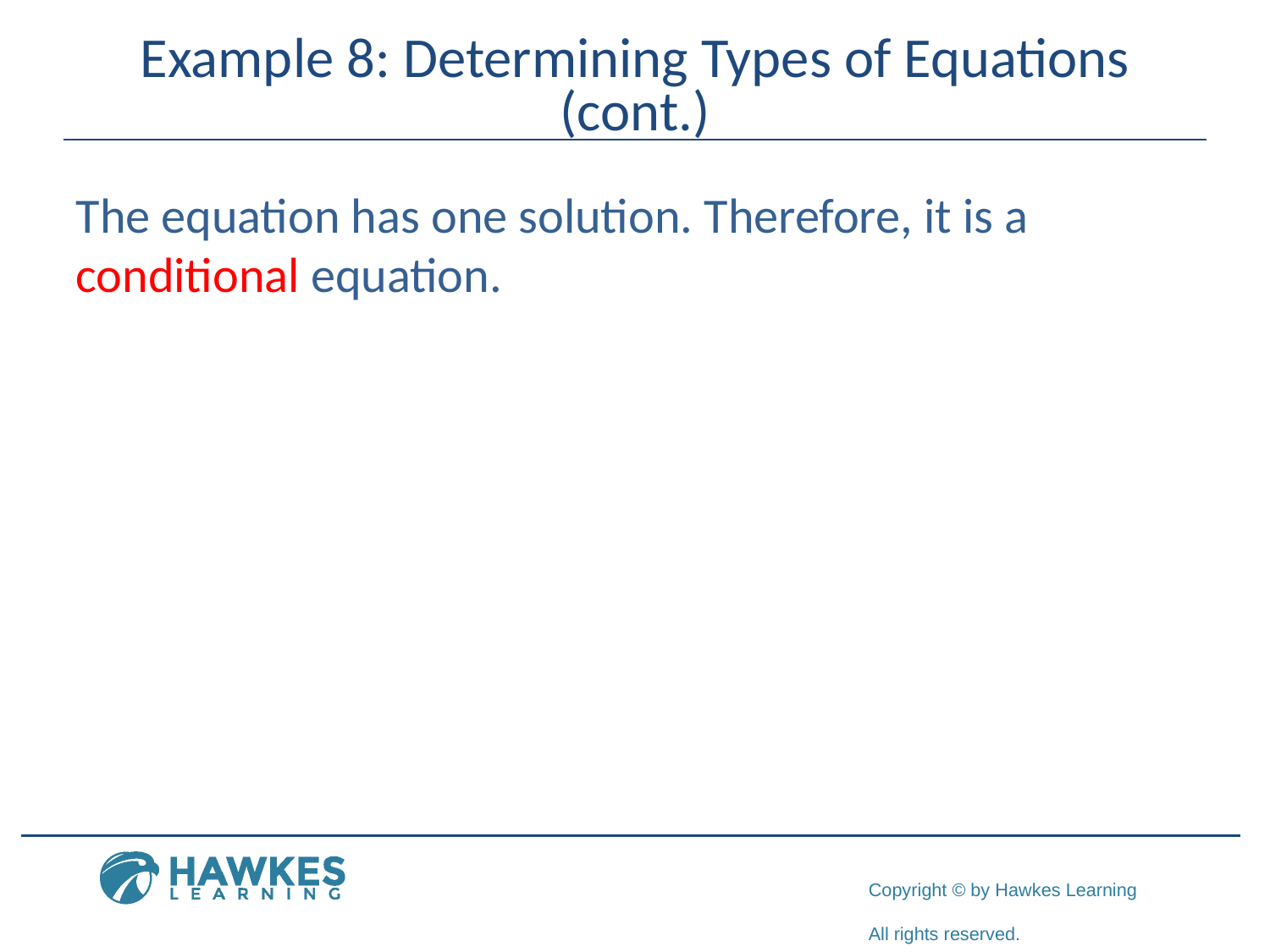

# Example 8: Determining Types of Equations (cont.)
The equation has one solution. Therefore, it is a conditional equation.